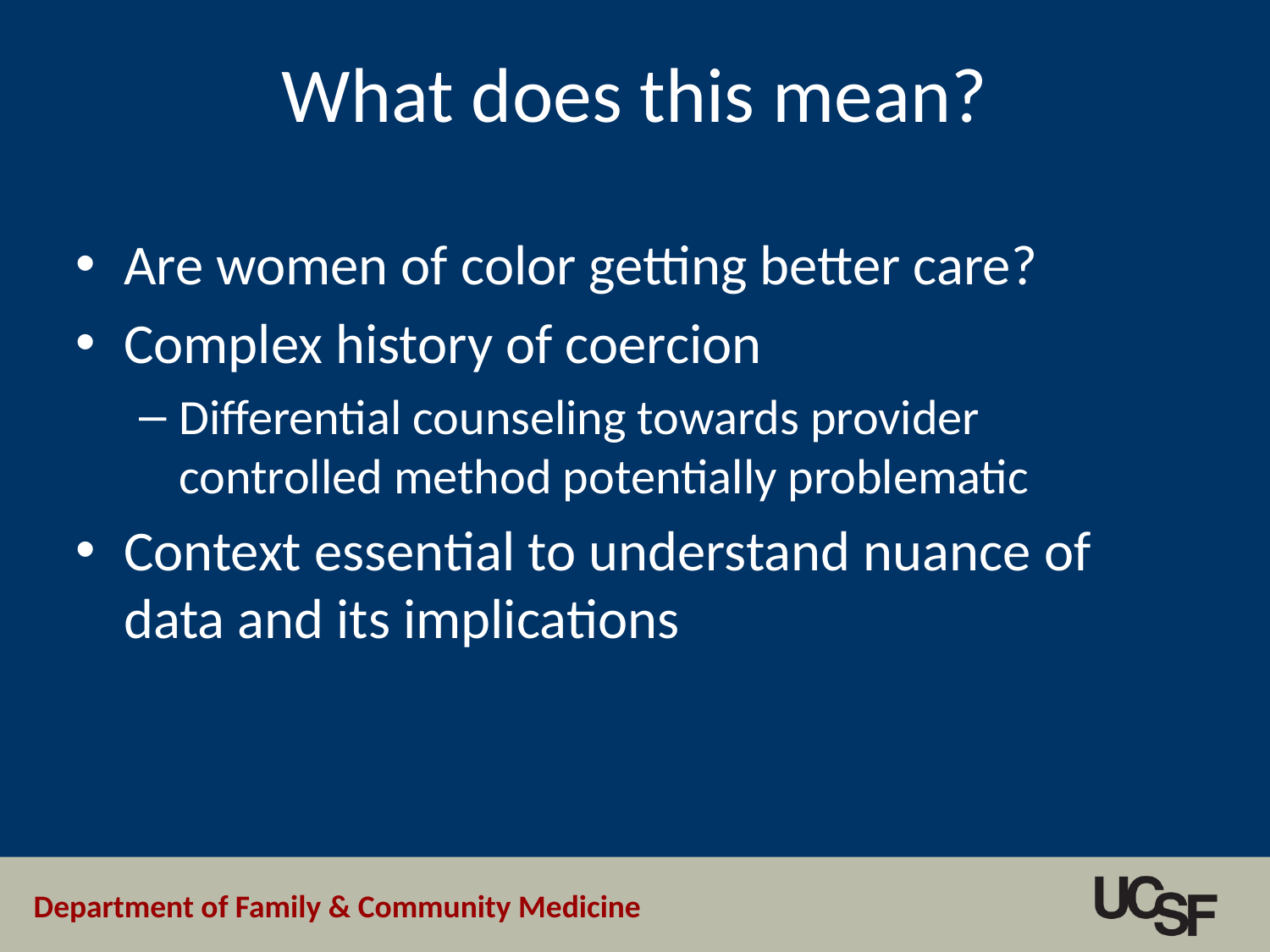

# What does this mean?
Are women of color getting better care?
Complex history of coercion
Differential counseling towards provider controlled method potentially problematic
Context essential to understand nuance of data and its implications